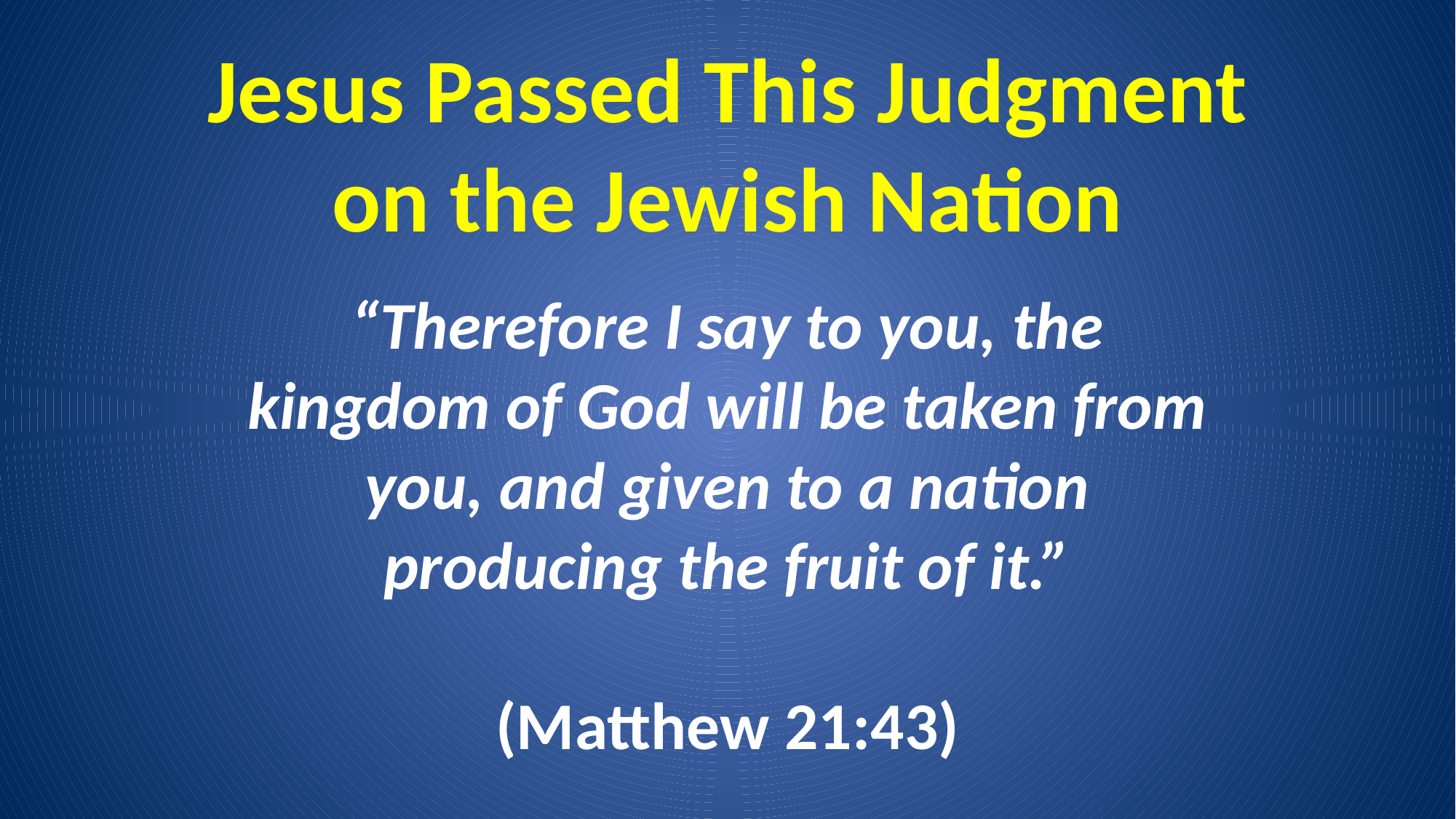

# Jesus Passed This Judgment on the Jewish Nation
“Therefore I say to you, the kingdom of God will be taken from you, and given to a nation producing the fruit of it.”

(Matthew 21:43)